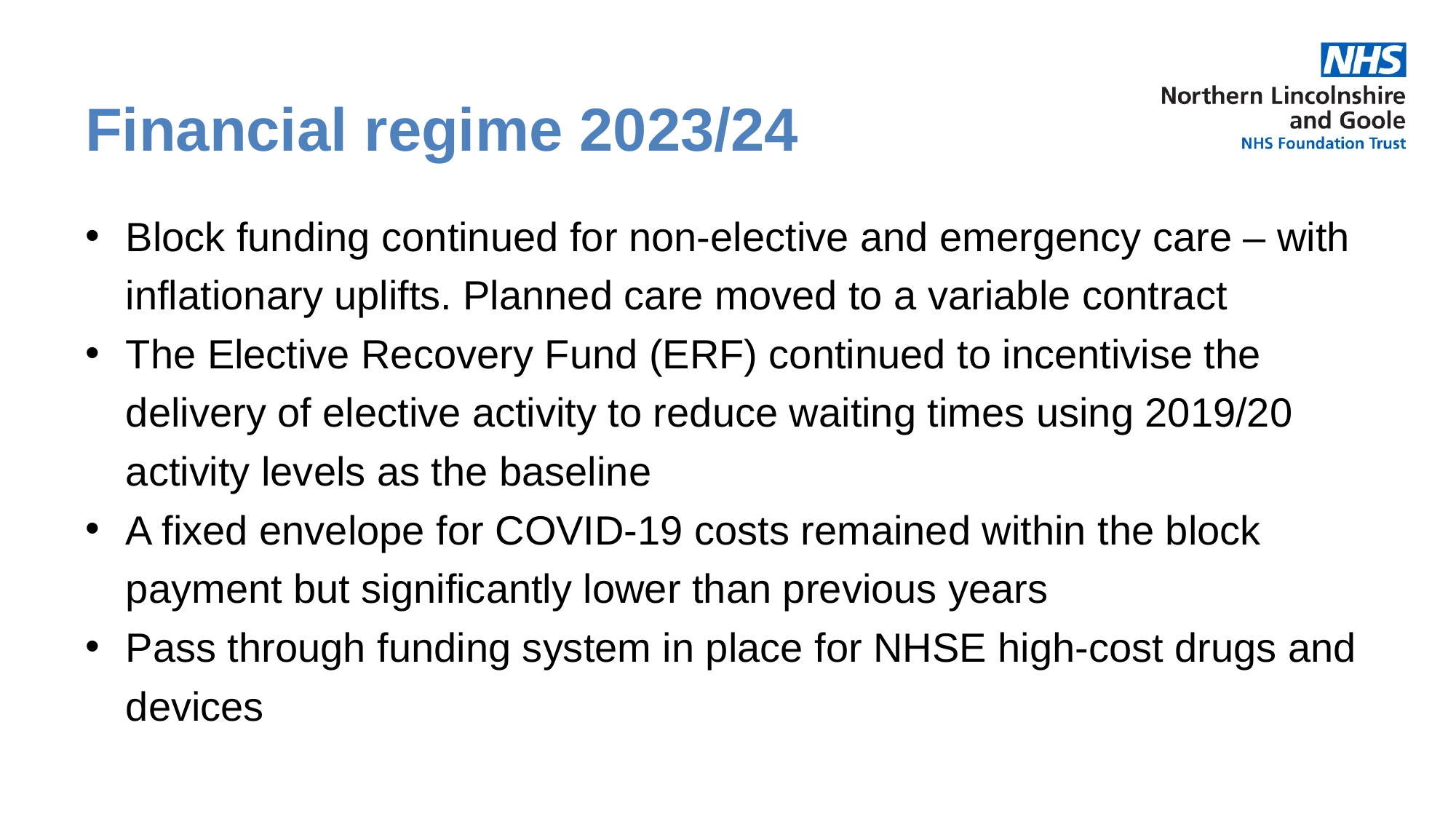

# Financial regime 2023/24
Block funding continued for non-elective and emergency care – with inflationary uplifts. Planned care moved to a variable contract
The Elective Recovery Fund (ERF) continued to incentivise the delivery of elective activity to reduce waiting times using 2019/20 activity levels as the baseline
A fixed envelope for COVID-19 costs remained within the block payment but significantly lower than previous years
Pass through funding system in place for NHSE high-cost drugs and devices